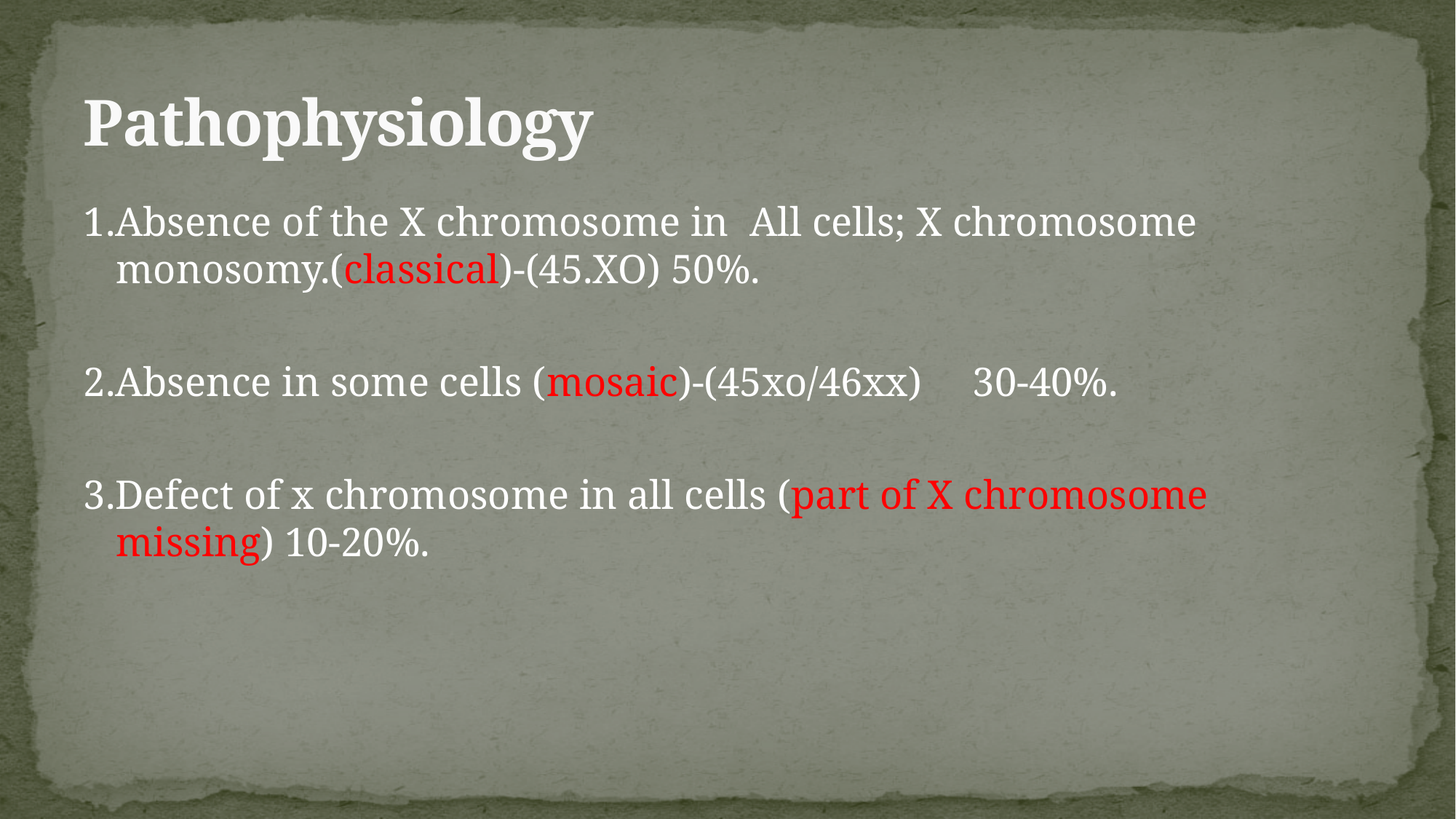

# Pathophysiology
1.Absence of the X chromosome in  All cells; X chromosome monosomy.(classical)-(45.XO) 50%.

2.Absence in some cells (mosaic)-(45xo/46xx)     30-40%.

3.Defect of x chromosome in all cells (part of X chromosome missing) 10-20%.